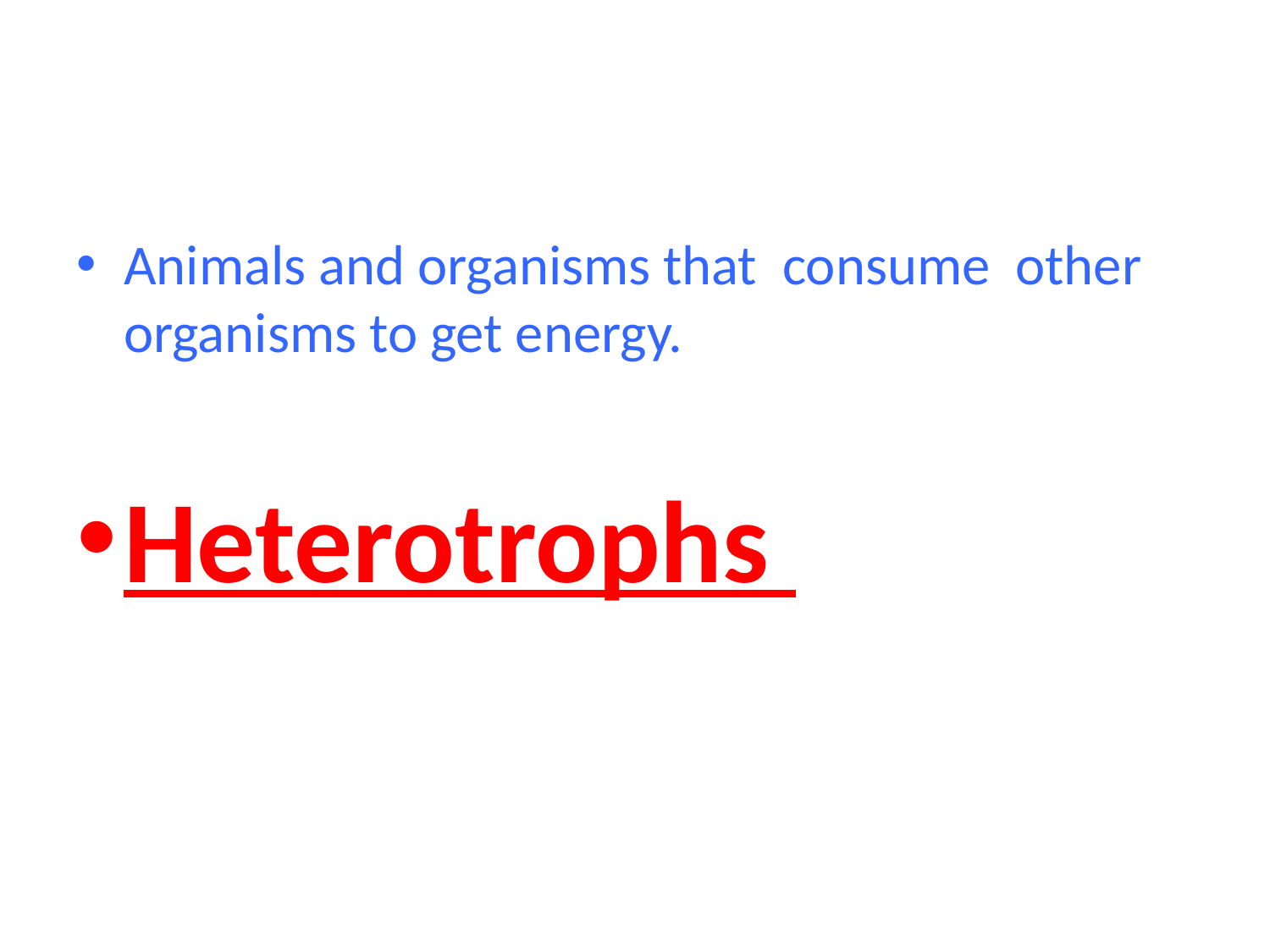

#
Animals and organisms that  consume  other organisms to get energy.

Heterotrophs